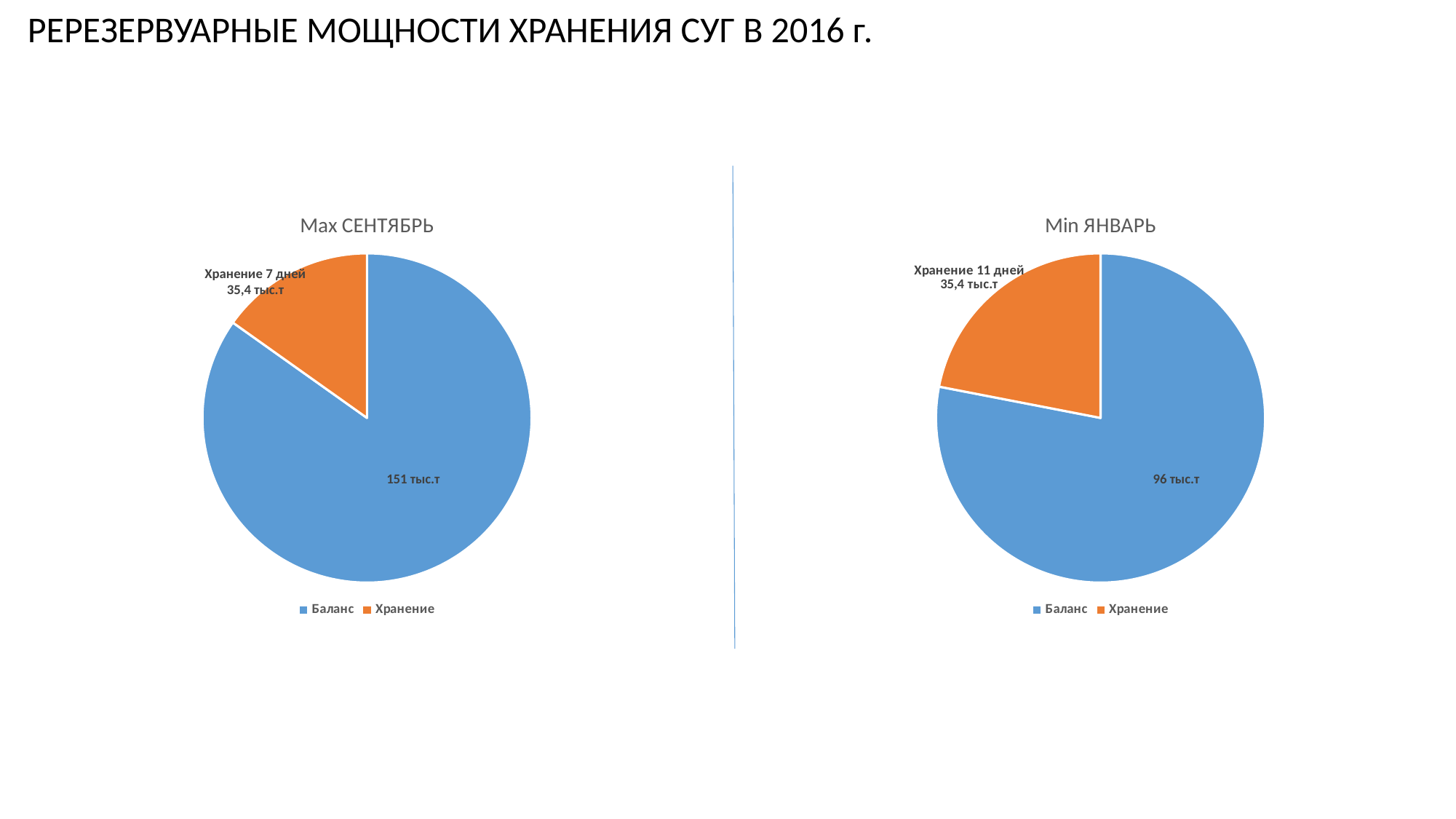

# РЕРЕЗЕРВУАРНЫЕ МОЩНОСТИ ХРАНЕНИЯ СУГ В 2016 г.

### Chart: Max СЕНТЯБРЬ

| Category | max |
|---|---|
| Баланс | 151.0 |
| Хранение | 27.0 |

### Chart: Min ЯНВАРЬ

| Category | min |
|---|---|
| Баланс | 96.0 |
| Хранение | 27.0 |
Хранение 7 дней
35,4 тыс.т
151 тыс.т
96 тыс.т